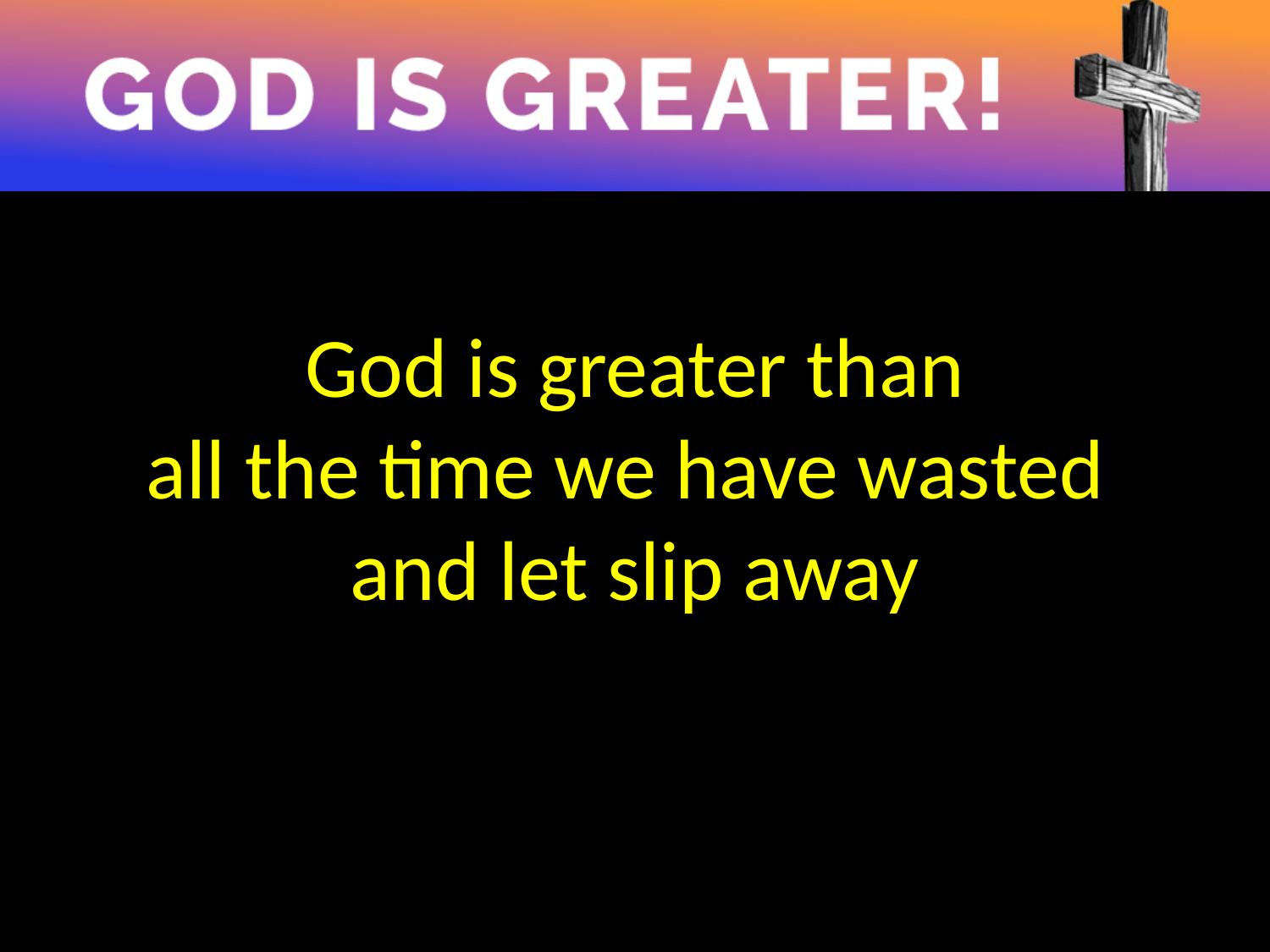

God is greater than
all the time we have wasted
and let slip away